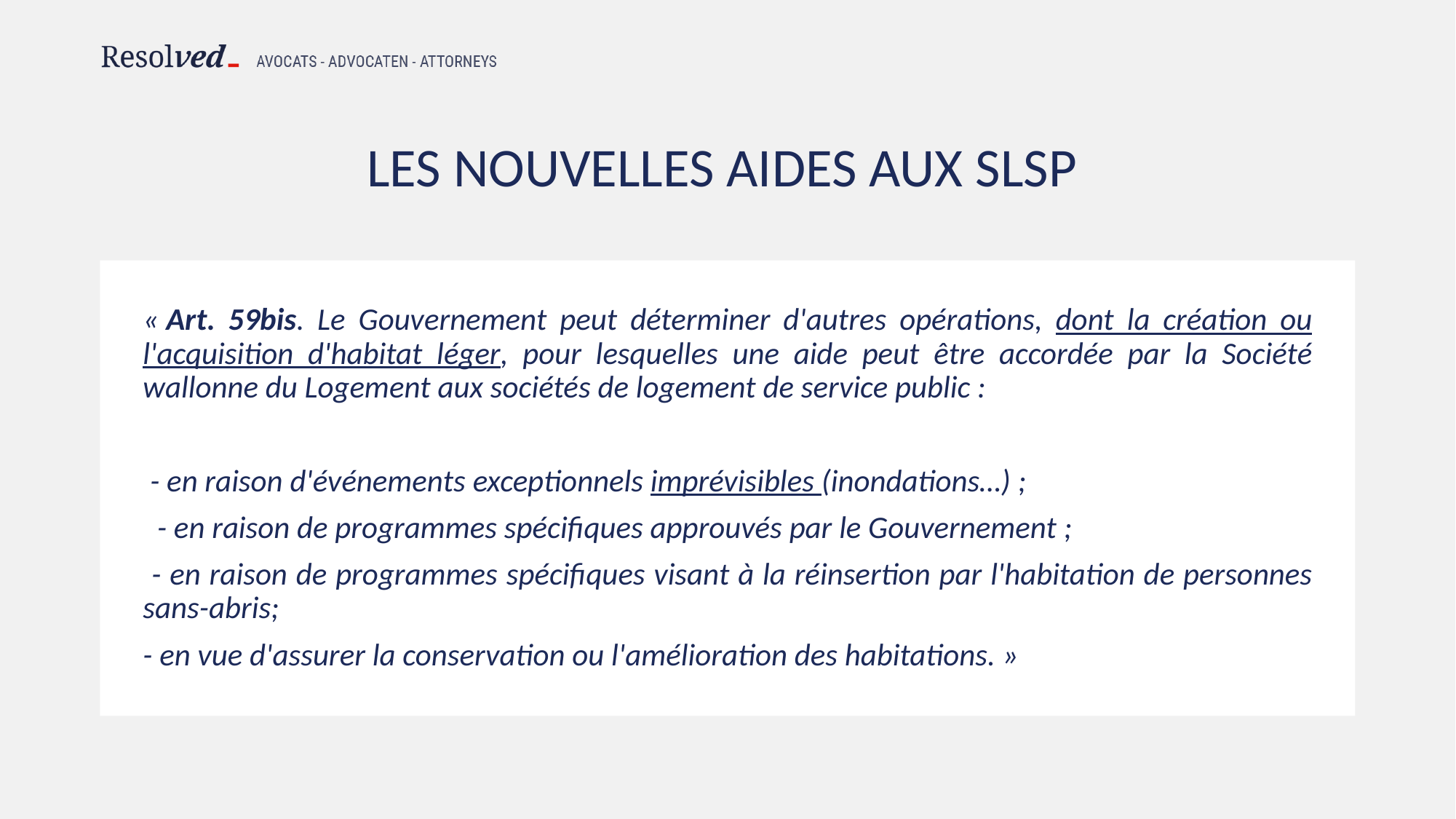

# Les nouvelles aides aux SLSP
« Art. 59bis. Le Gouvernement peut déterminer d'autres opérations, dont la création ou l'acquisition d'habitat léger, pour lesquelles une aide peut être accordée par la Société wallonne du Logement aux sociétés de logement de service public :

 - en raison d'événements exceptionnels imprévisibles (inondations…) ;
  - en raison de programmes spécifiques approuvés par le Gouvernement ;
 - en raison de programmes spécifiques visant à la réinsertion par l'habitation de personnes sans-abris;
- en vue d'assurer la conservation ou l'amélioration des habitations. »